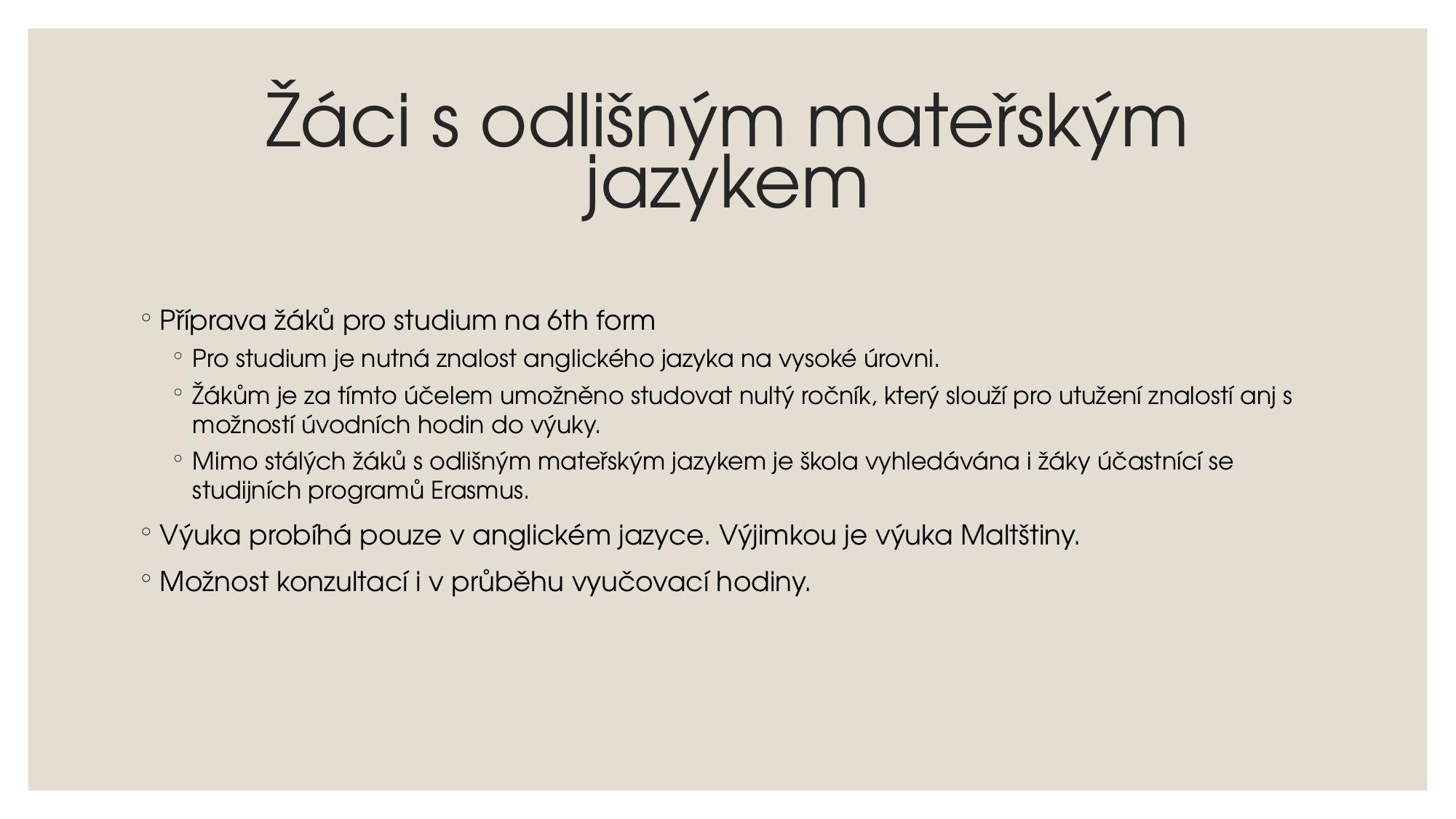

# Žáci s odlišným mateřským jazykem

Příprava žáků pro studium na 6th form
Pro studium je nutná znalost anglického jazyka na vysoké úrovni.
Žákům je za tímto účelem umožněno studovat nultý ročník, který slouží pro utužení znalostí anj s možností úvodních hodin do výuky.
Mimo stálých žáků s odlišným mateřským jazykem je škola vyhledávána i žáky účastnící se studijních programů Erasmus.
Výuka probíhá pouze v anglickém jazyce. Výjimkou je výuka Maltštiny.
Možnost konzultací i v průběhu vyučovací hodiny.